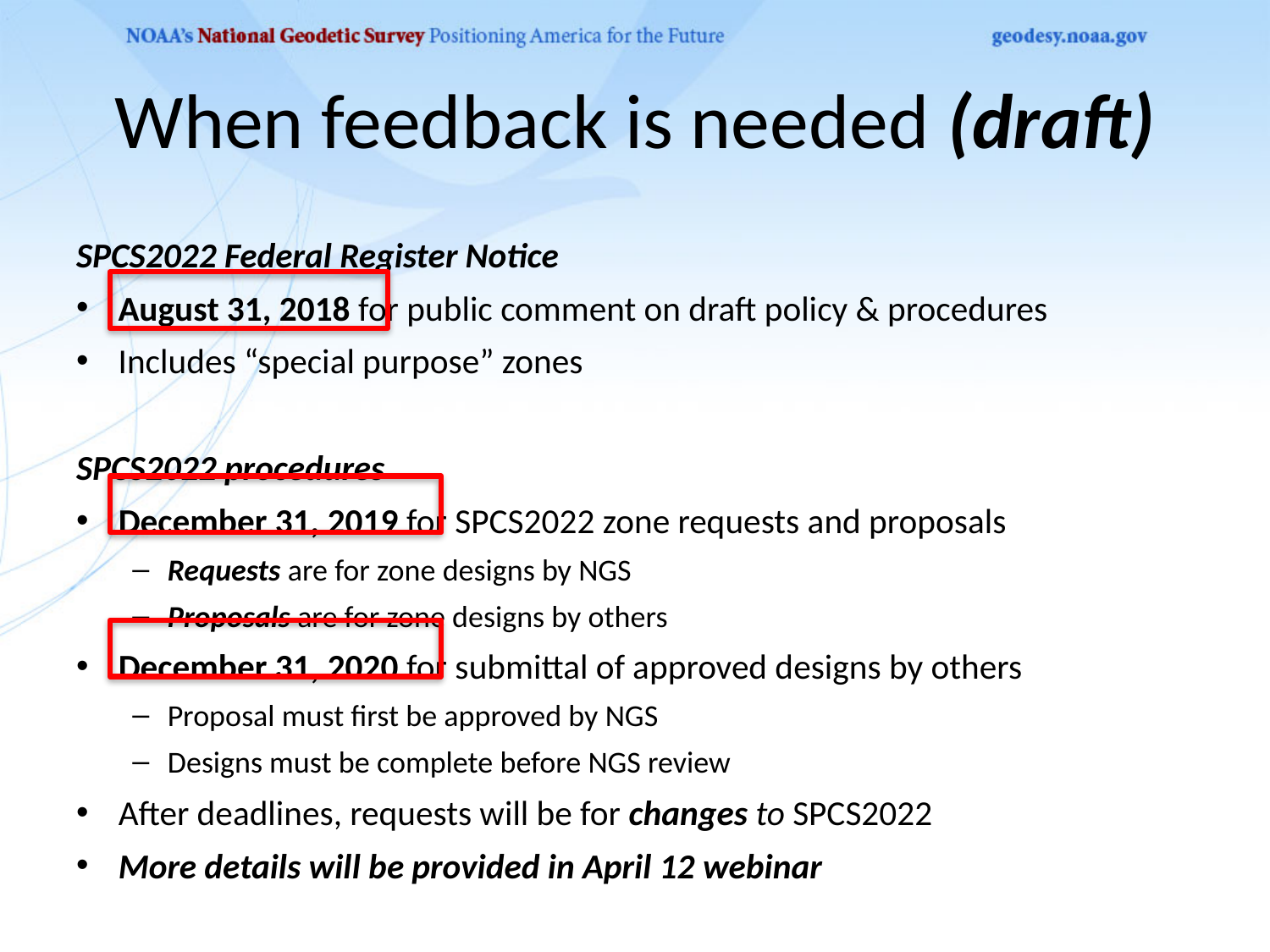

# When feedback is needed (draft)
SPCS2022 Federal Register Notice
August 31, 2018 for public comment on draft policy & procedures
Includes “special purpose” zones

SPCS2022 procedures
December 31, 2019 for SPCS2022 zone requests and proposals
Requests are for zone designs by NGS
Proposals are for zone designs by others
December 31, 2020 for submittal of approved designs by others
Proposal must first be approved by NGS
Designs must be complete before NGS review
After deadlines, requests will be for changes to SPCS2022
More details will be provided in April 12 webinar